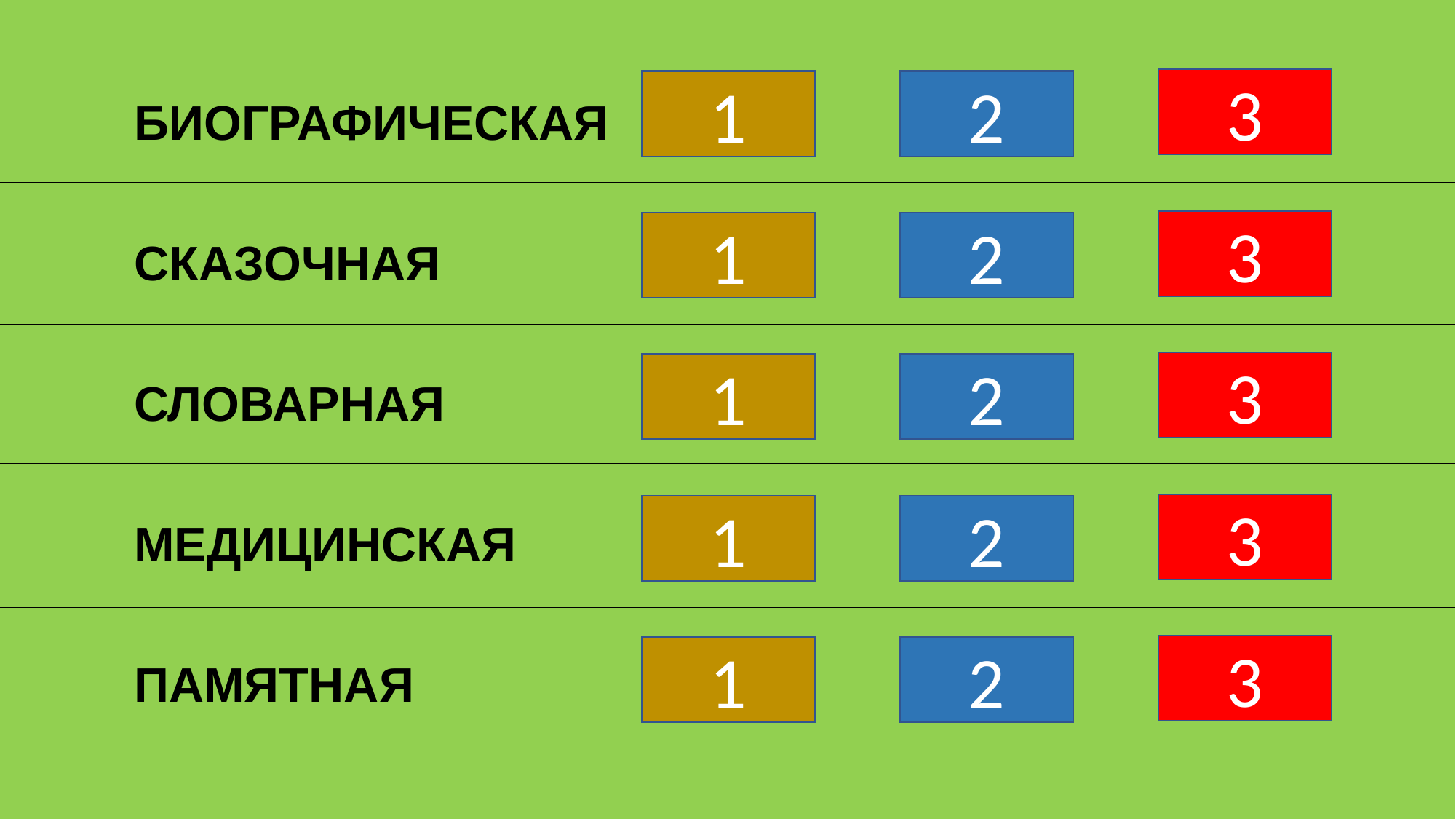

# Menu
3
1
2
БИОГРАФИЧЕСКАЯ
3
1
2
СКАЗОЧНАЯ
3
1
2
СЛОВАРНАЯ
3
1
2
МЕДИЦИНСКАЯ
3
1
2
ПАМЯТНАЯ